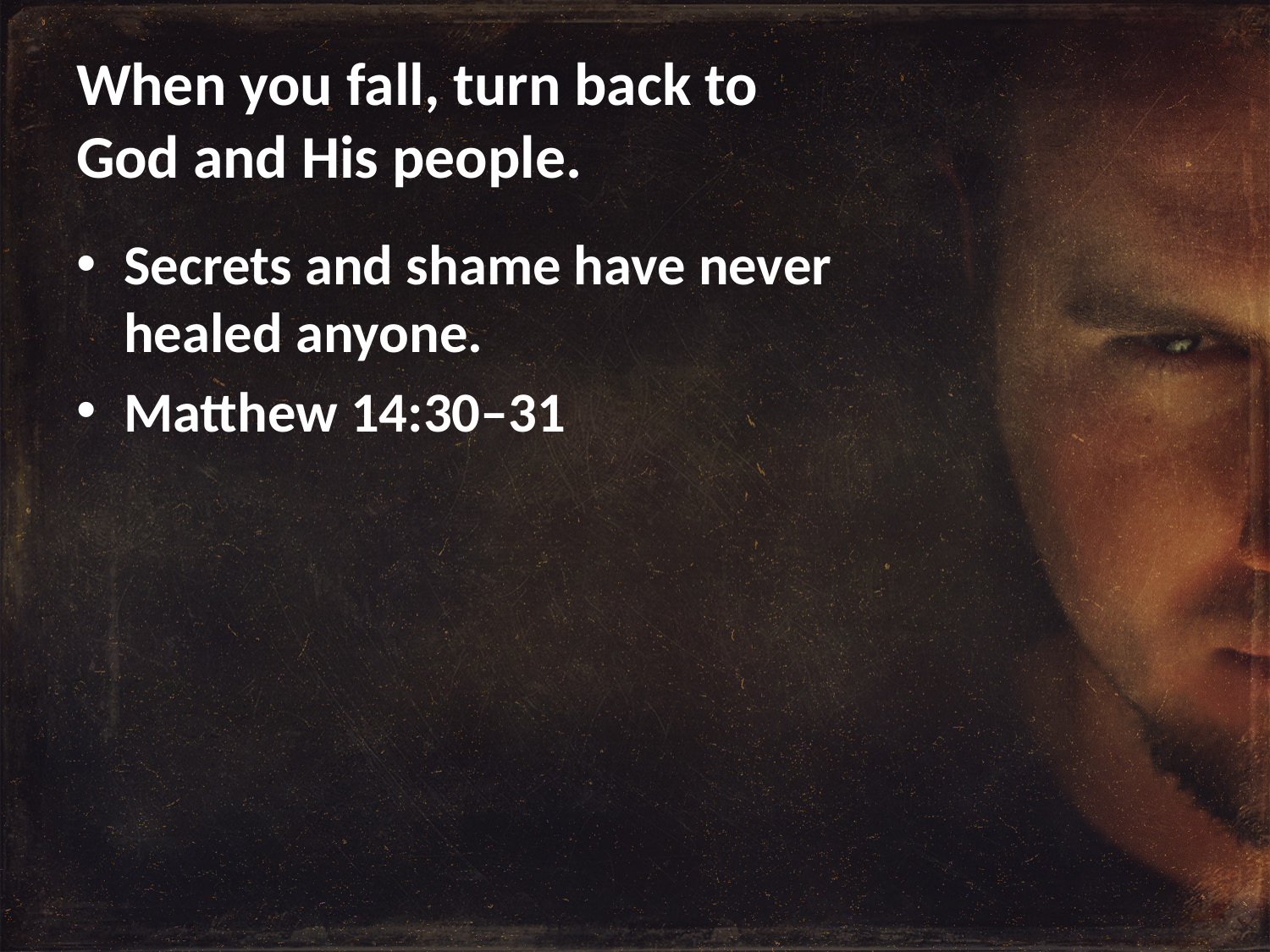

# When you fall, turn back to God and His people.
Secrets and shame have never healed anyone.
Matthew 14:30–31